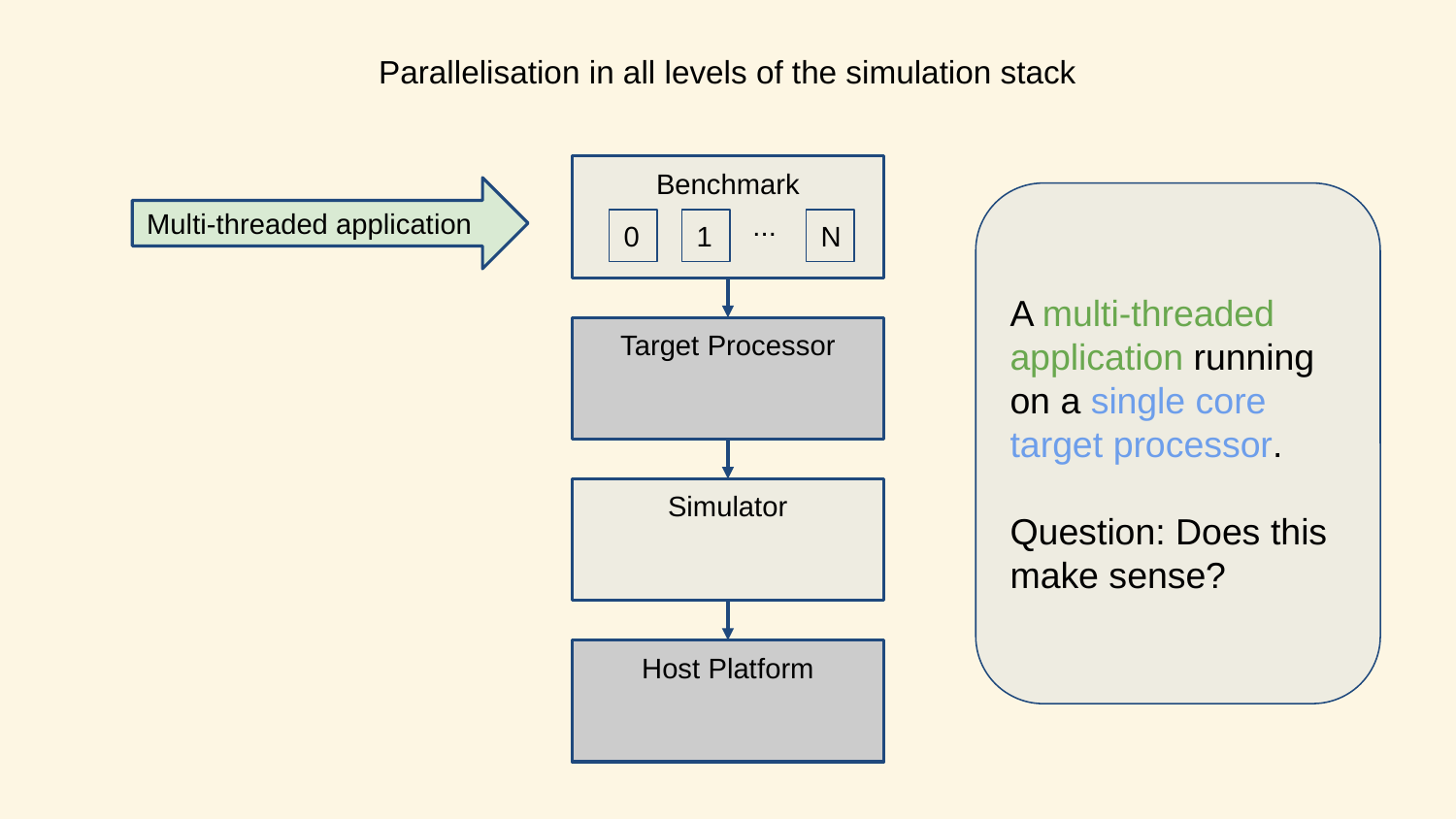

# Parallelisation in all levels of the simulation stack
Benchmark

Multi-threaded application
A multi-threaded application running on a single core target processor.

Question: Does this make sense?
...
0
1
N
Target Processor

Simulator

Host Platform